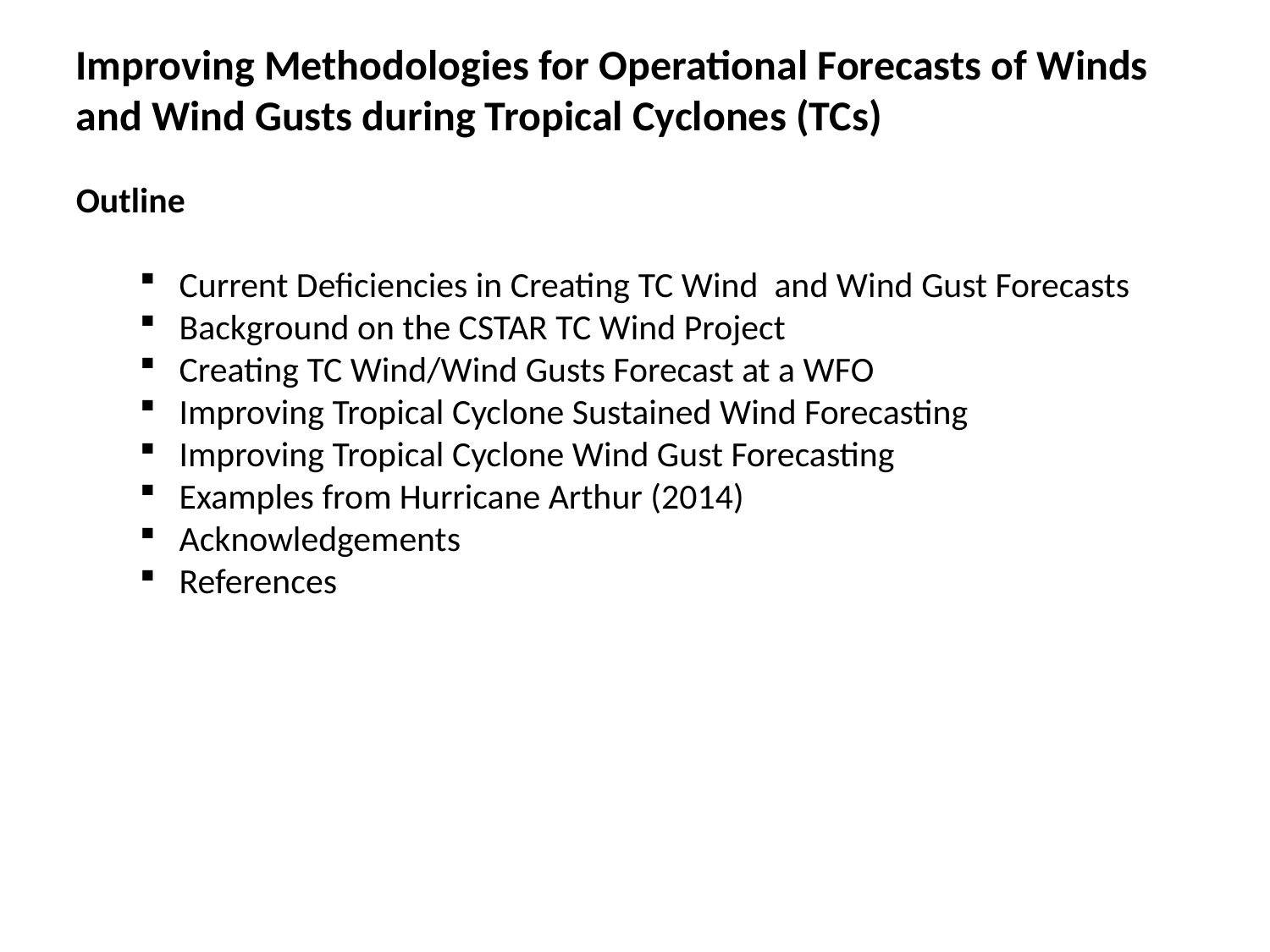

Improving Methodologies for Operational Forecasts of Winds and Wind Gusts during Tropical Cyclones (TCs)

Outline

Current Deficiencies in Creating TC Wind  and Wind Gust Forecasts
Background on the CSTAR TC Wind Project
Creating TC Wind/Wind Gusts Forecast at a WFO
Improving Tropical Cyclone Sustained Wind Forecasting
Improving Tropical Cyclone Wind Gust Forecasting
Examples from Hurricane Arthur (2014)
Acknowledgements
References